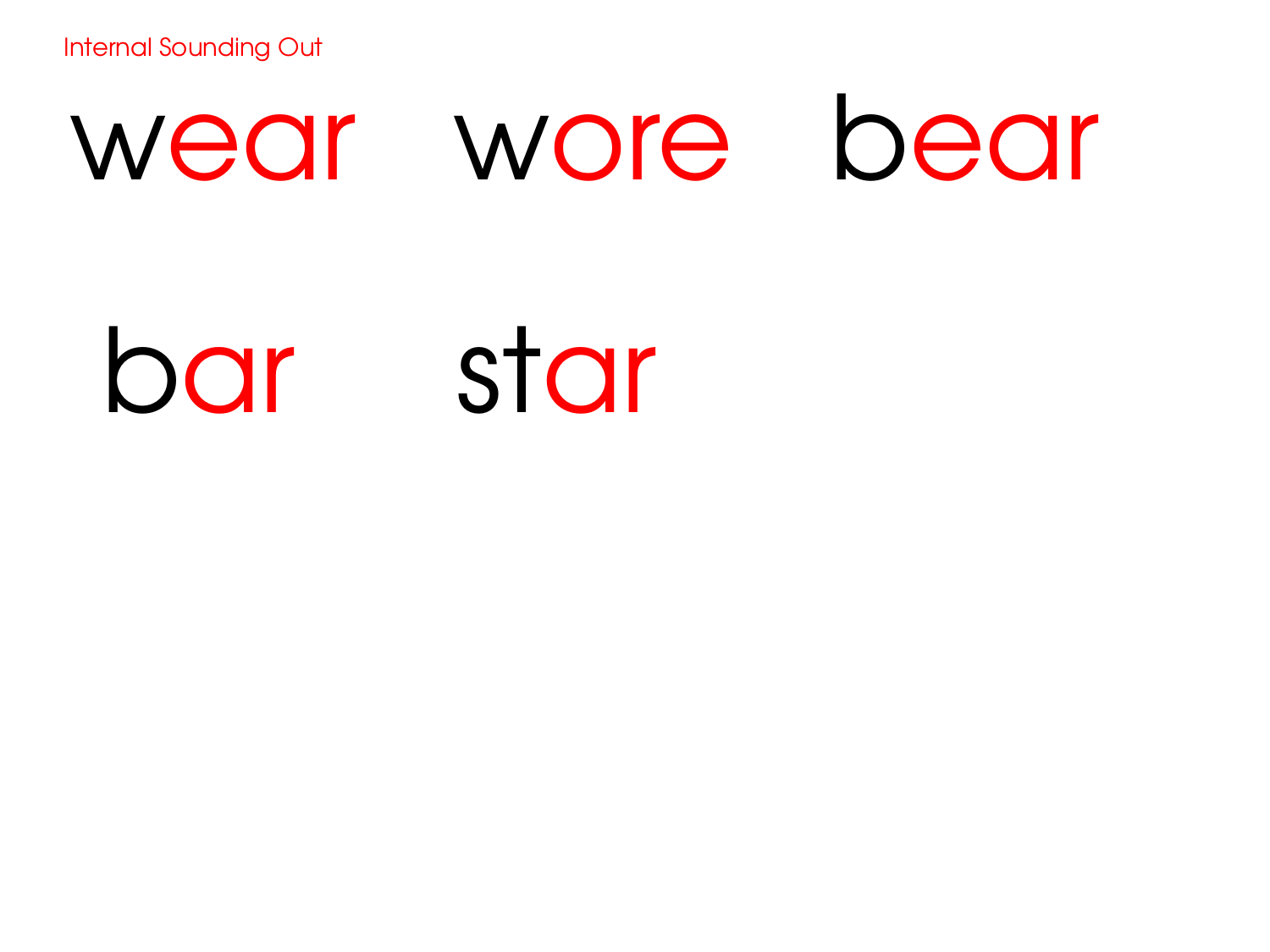

Internal Sounding Out
 wear   wore   bear

  bar     star